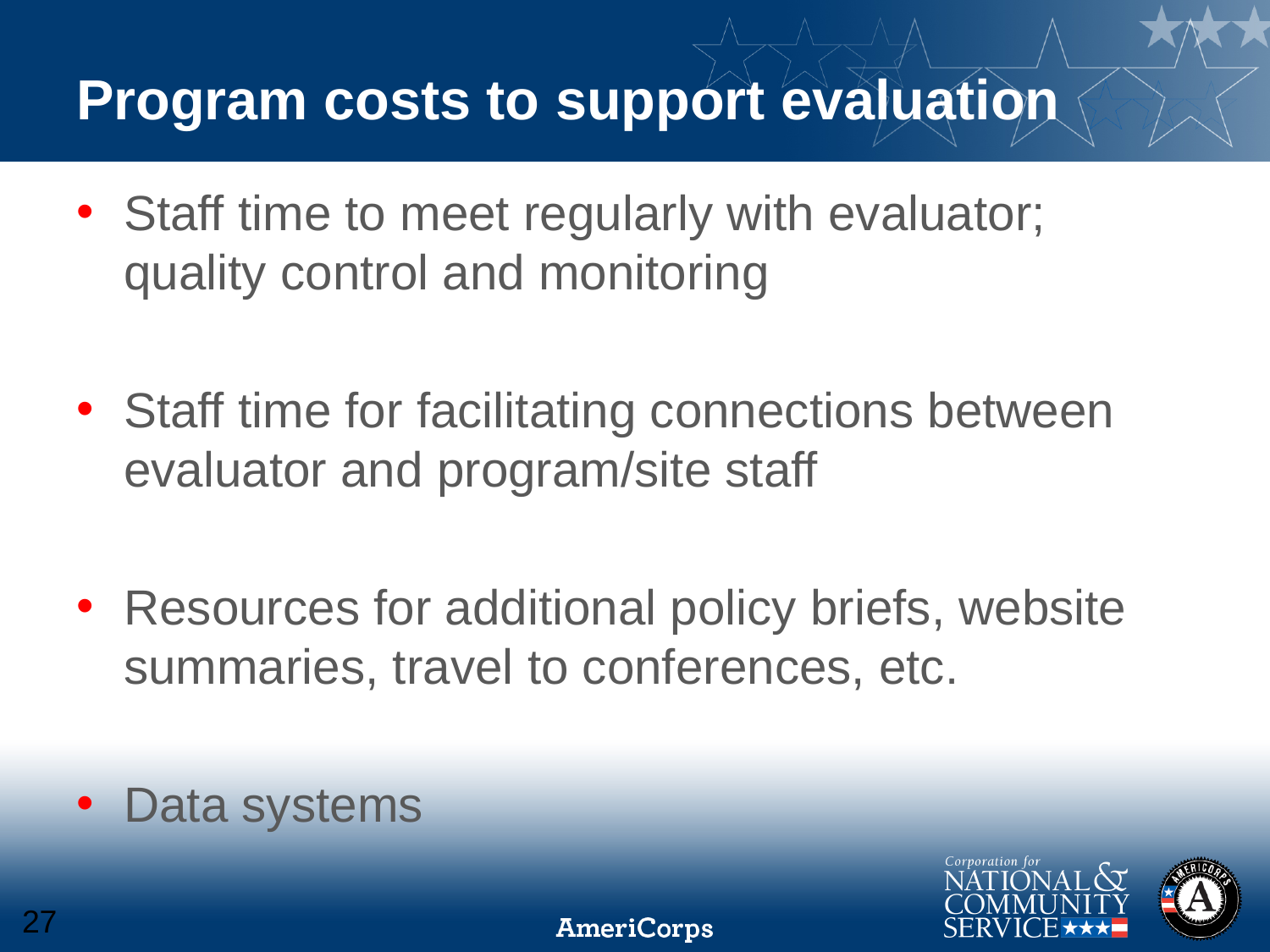

# Program costs to support evaluation
Staff time to meet regularly with evaluator; quality control and monitoring

Staff time for facilitating connections between evaluator and program/site staff

Resources for additional policy briefs, website summaries, travel to conferences, etc.

Data systems
27